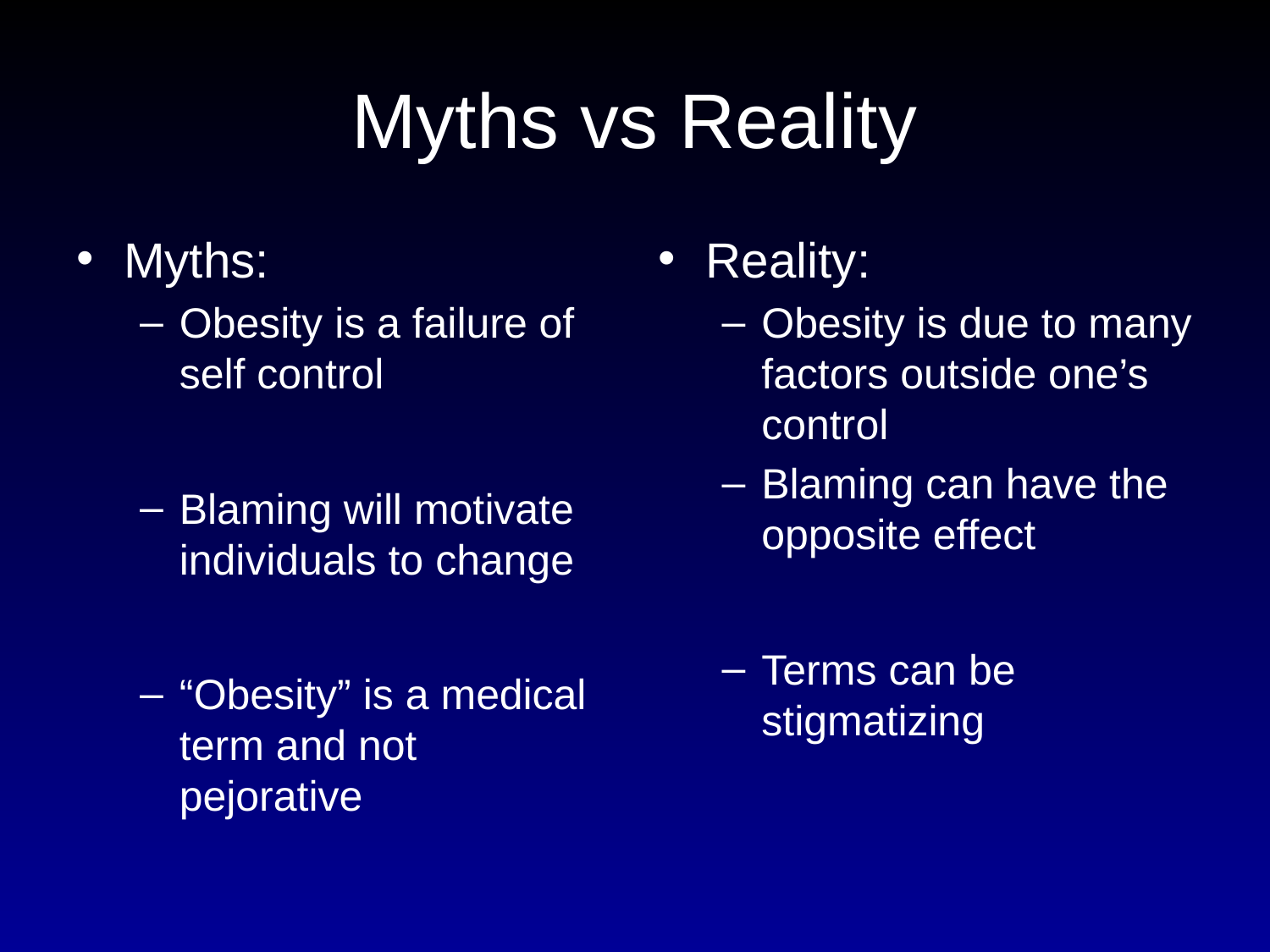

# Myths vs Reality
Myths:
Obesity is a failure of self control

Blaming will motivate individuals to change

“Obesity” is a medical term and not pejorative

Reality:
Obesity is due to many factors outside one’s control
Blaming can have the opposite effect

Terms can be stigmatizing